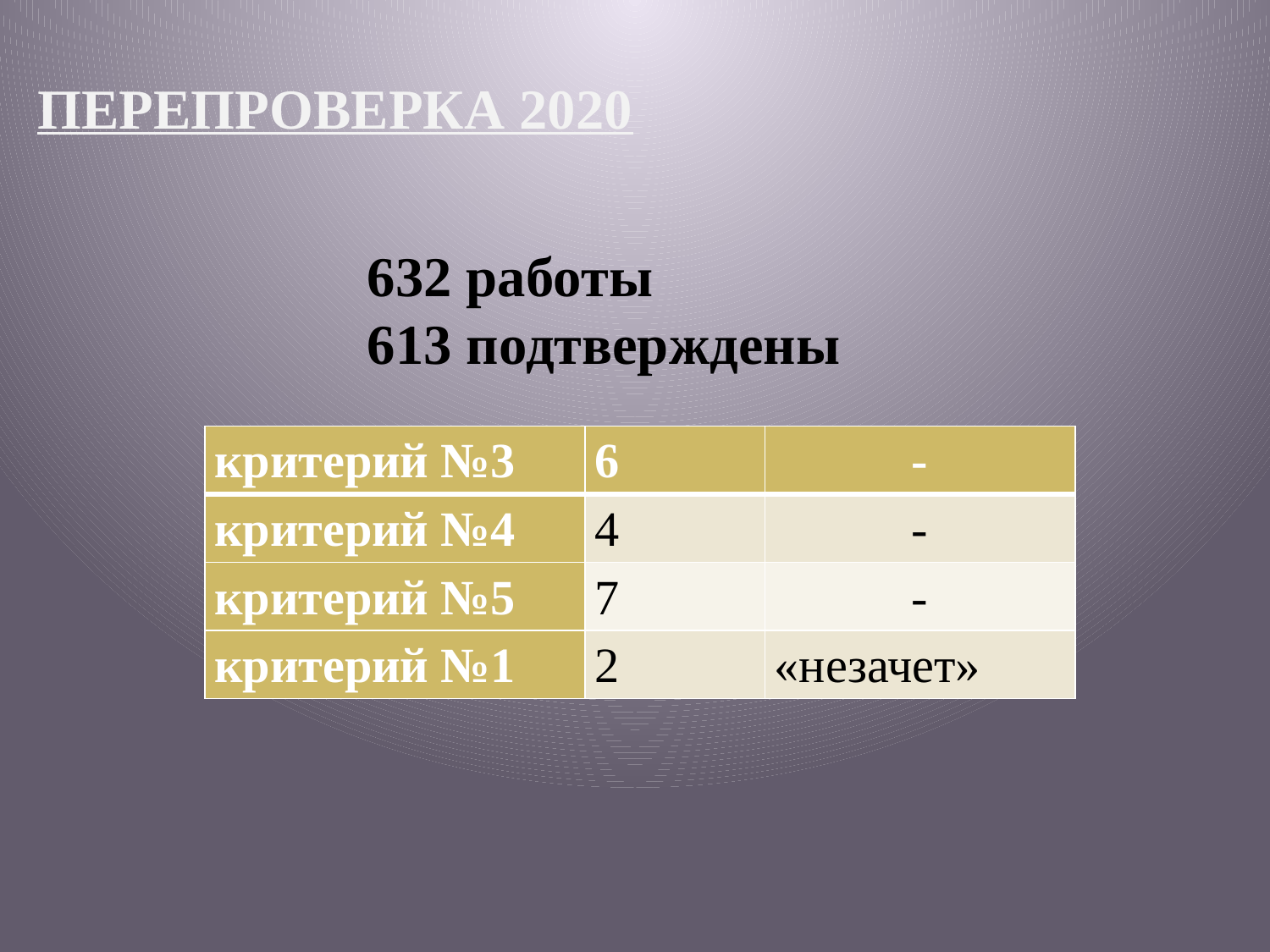

ПЕРЕПРОВЕРКА 2020

632 работы
613 подтверждены
| критерий №3 | 6 | - |
| --- | --- | --- |
| критерий №4 | 4 | - |
| критерий №5 | 7 | - |
| критерий №1 | 2 | «незачет» |